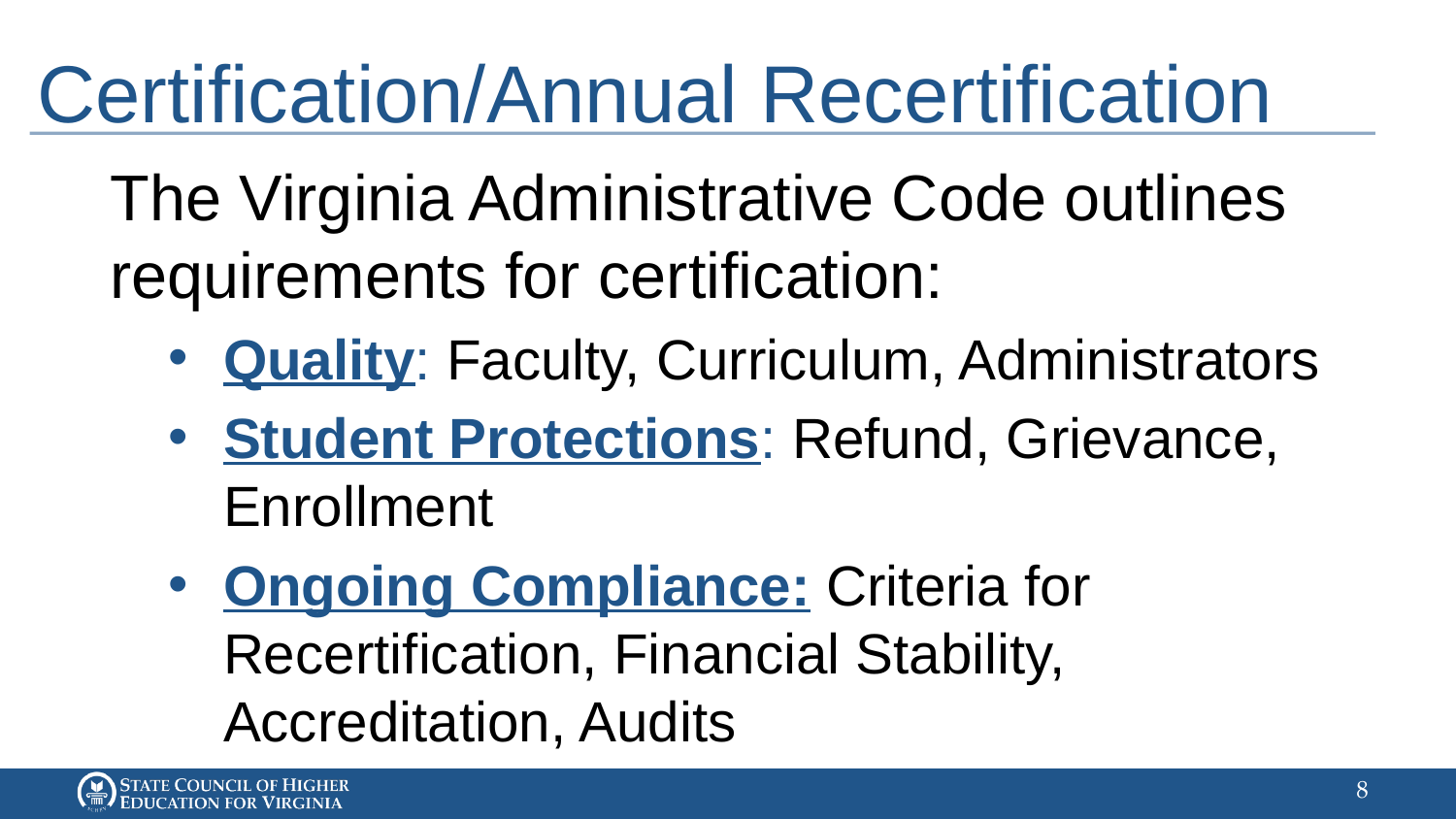

# Certification/Annual Recertification
The Virginia Administrative Code outlines requirements for certification:
Quality: Faculty, Curriculum, Administrators
Student Protections: Refund, Grievance, Enrollment
Ongoing Compliance: Criteria for Recertification, Financial Stability, Accreditation, Audits

8